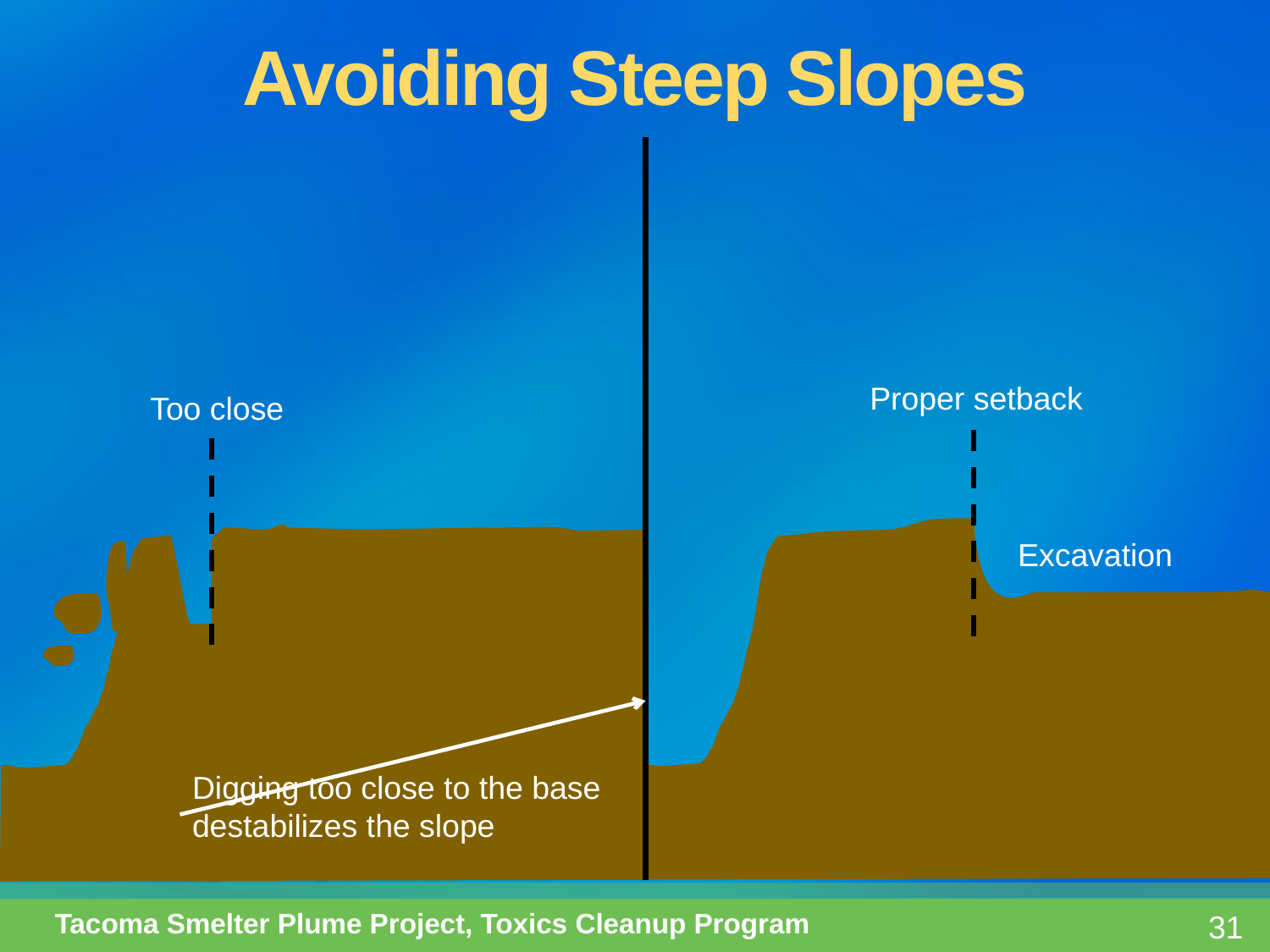

Avoiding Steep Slopes
Proper setback
Too close

Excavation

Digging too close to the base destabilizes the slope
Tacoma Smelter Plume Project, Toxics Cleanup Program
31